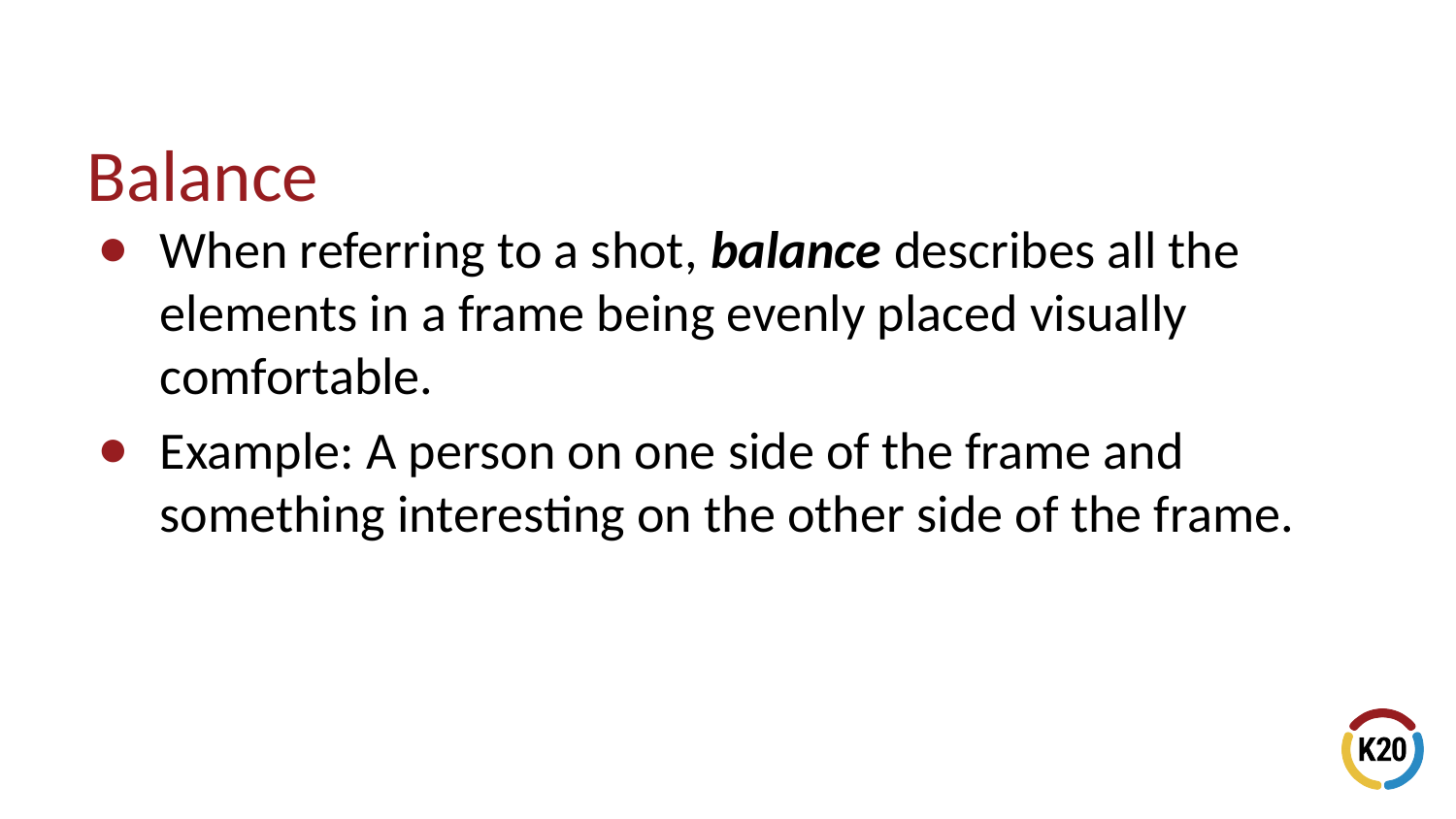

# Balance
When referring to a shot, balance describes all the elements in a frame being evenly placed visually comfortable.
Example: A person on one side of the frame and something interesting on the other side of the frame.